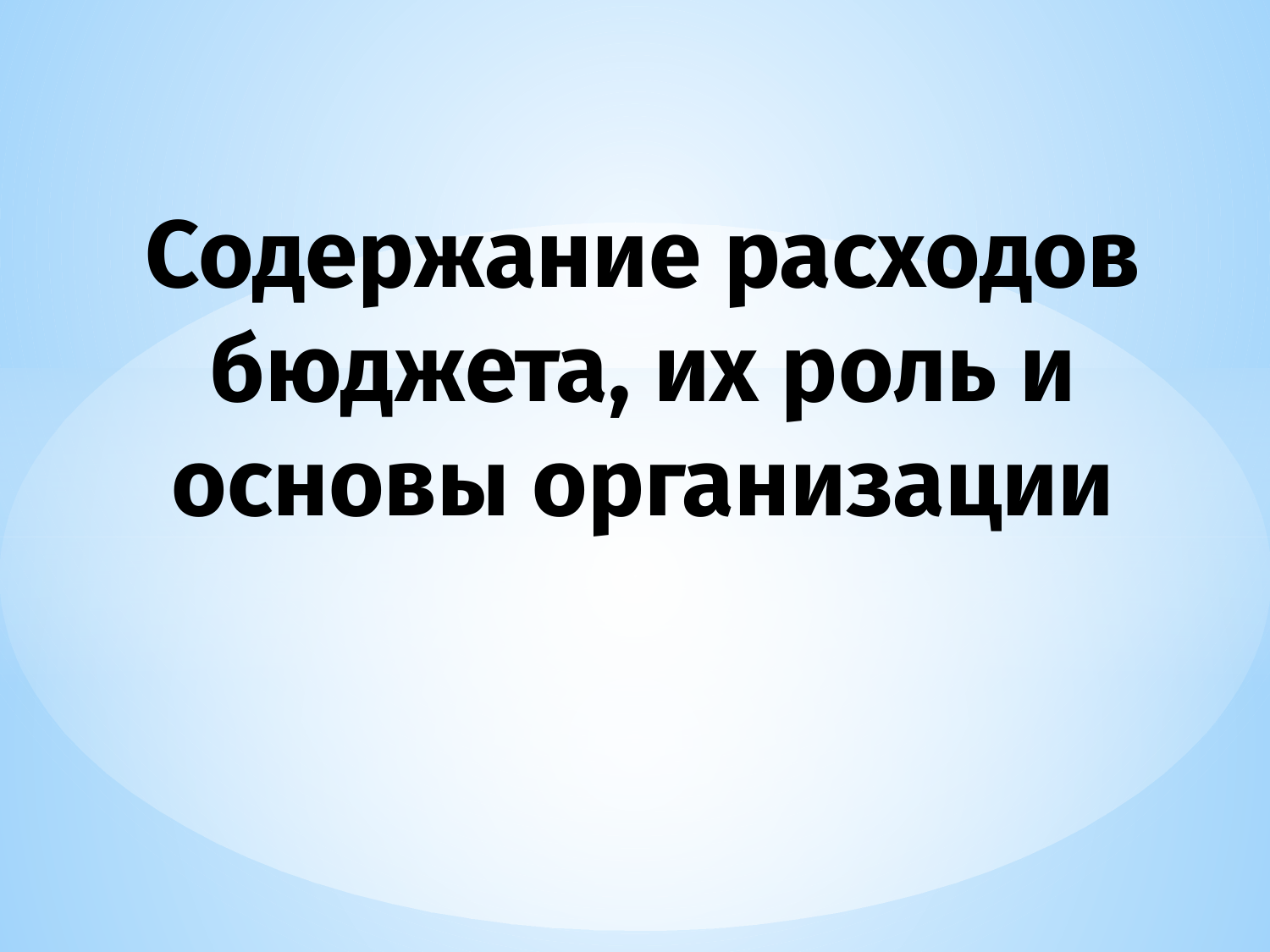

# Содержание расходов бюджета, их роль и основы организации